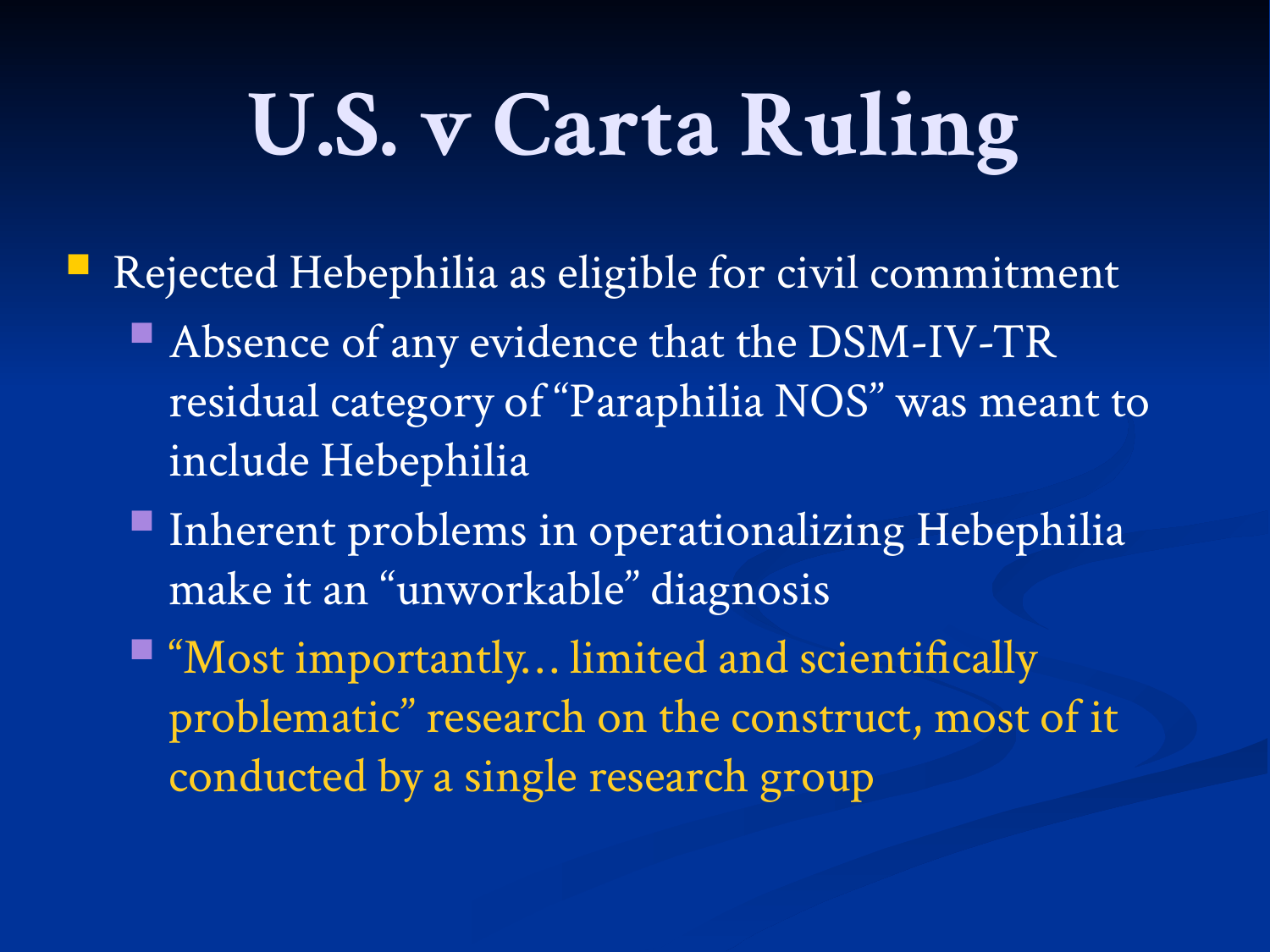

# U.S. v Carta Ruling
Rejected Hebephilia as eligible for civil commitment
Absence of any evidence that the DSM-IV-TR residual category of ‘‘Paraphilia NOS’’ was meant to include Hebephilia
Inherent problems in operationalizing Hebephilia make it an ‘‘unworkable’’ diagnosis
“Most importantly… limited and scientifically problematic’’ research on the construct, most of it conducted by a single research group